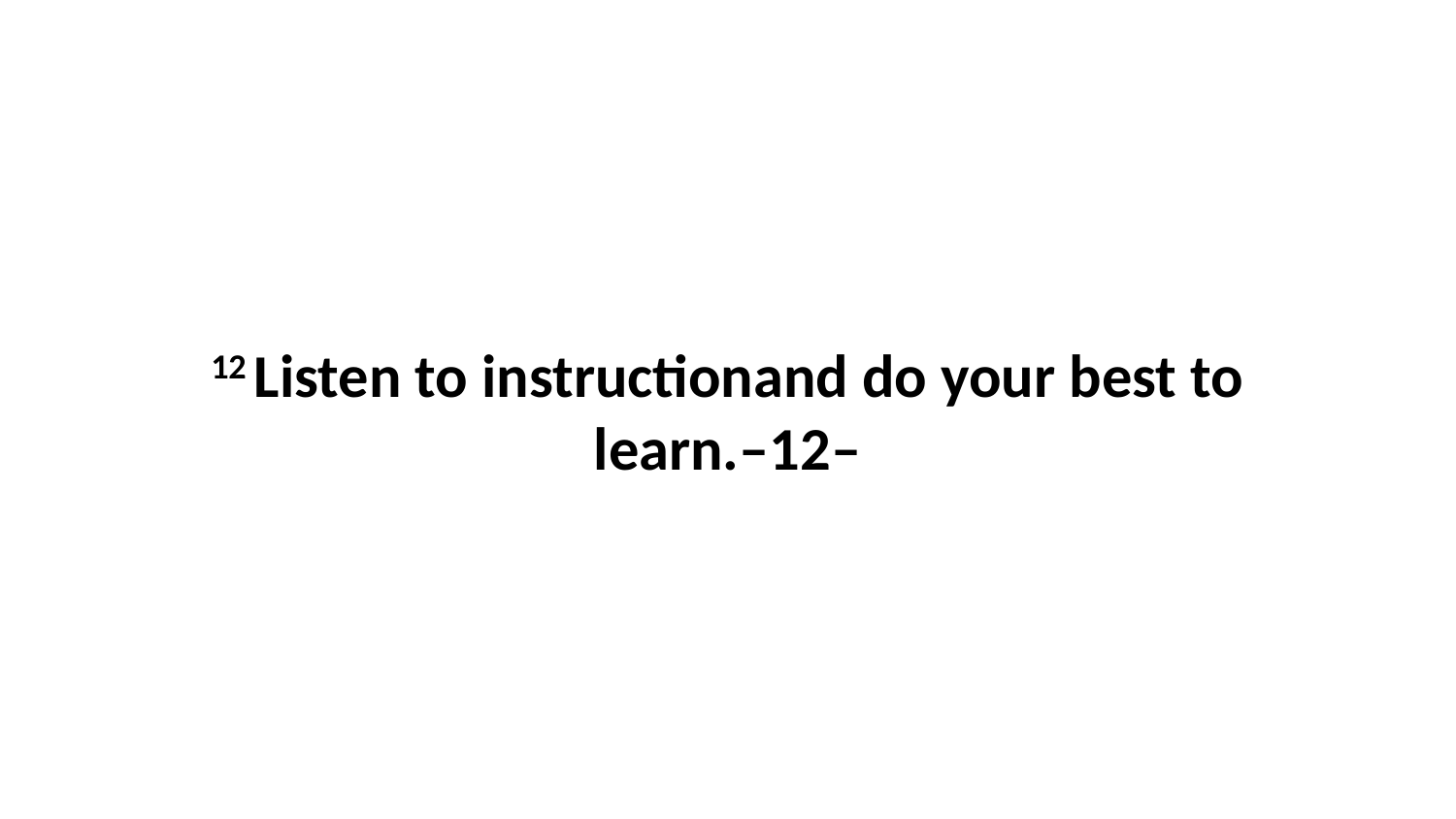

12 Listen to instructionand do your best to learn.–12–